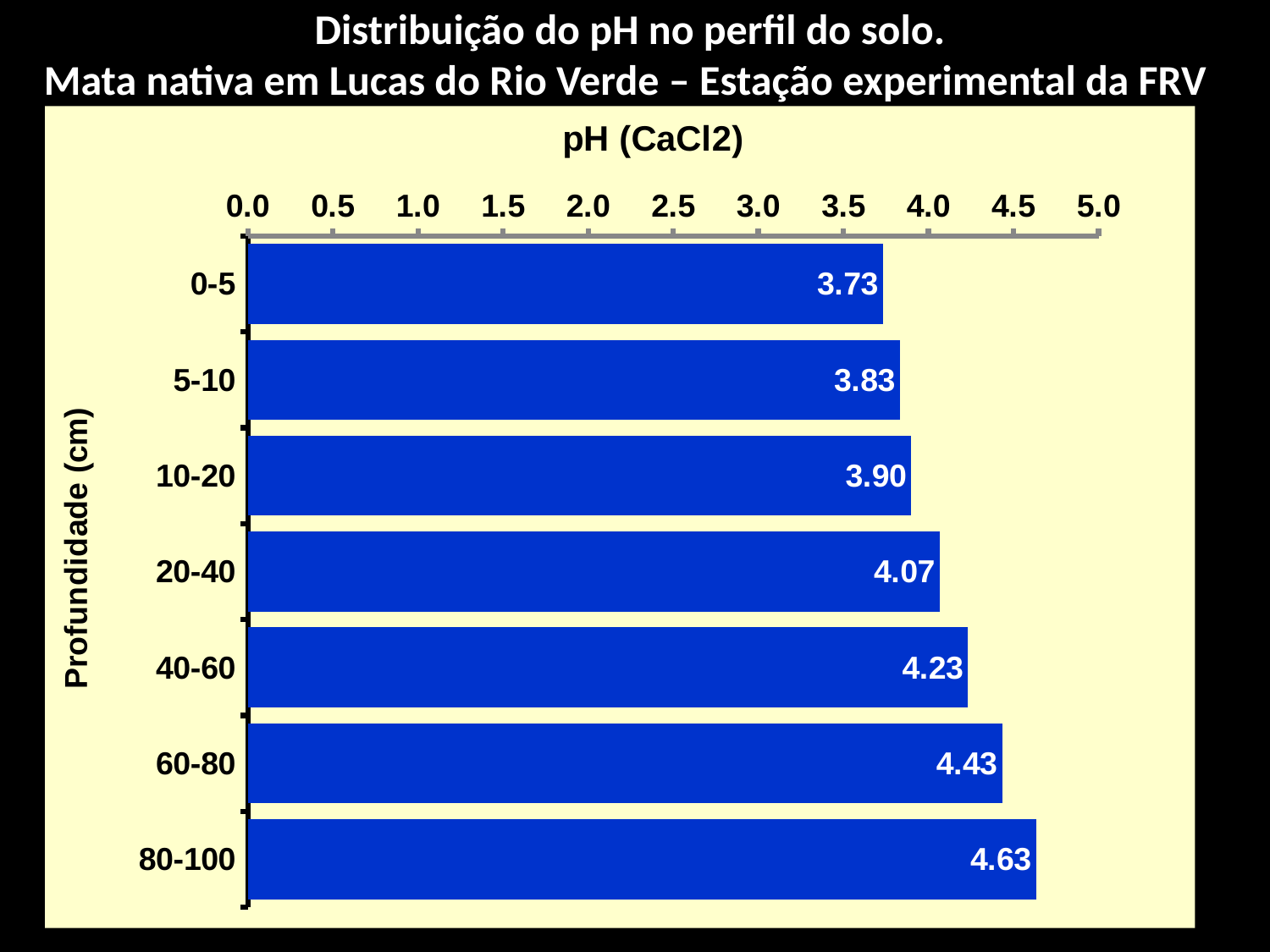

Distribuição do pH no perfil do solo.
Mata nativa em Lucas do Rio Verde – Estação experimental da FRV

### Chart

| Category | Mata |
|---|---|
| 0-5 | 3.733333333333335 |
| 5-10 | 3.8333333333333335 |
| 10-20 | 3.9 |
| 20-40 | 4.066666666666666 |
| 40-60 | 4.233333333333349 |
| 60-80 | 4.433333333333352 |
| 80-100 | 4.633333333333344 |